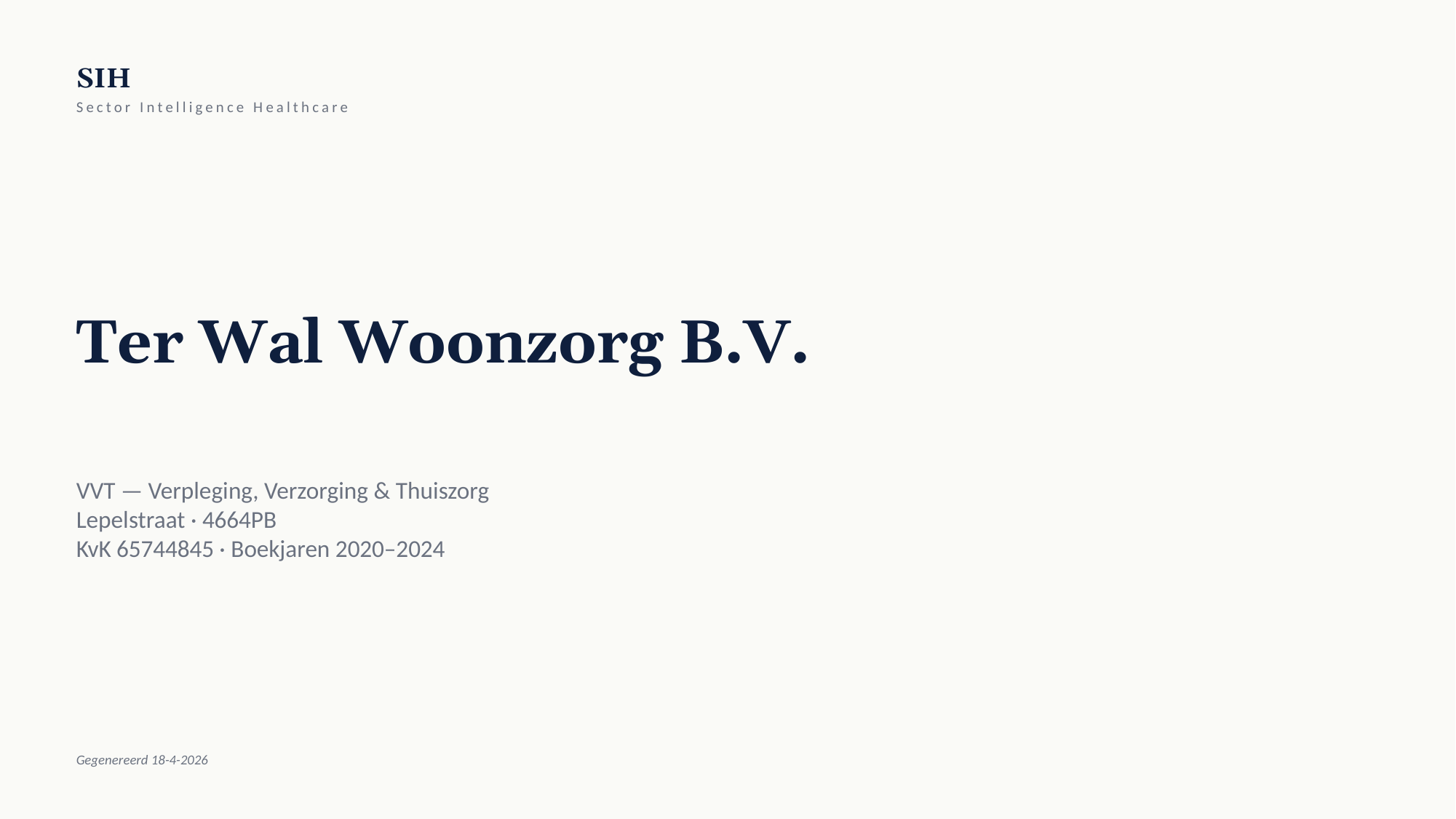

SIH
Sector Intelligence Healthcare
Ter Wal Woonzorg B.V.
VVT — Verpleging, Verzorging & Thuiszorg
Lepelstraat · 4664PB
KvK 65744845 · Boekjaren 2020–2024
Gegenereerd 18-4-2026